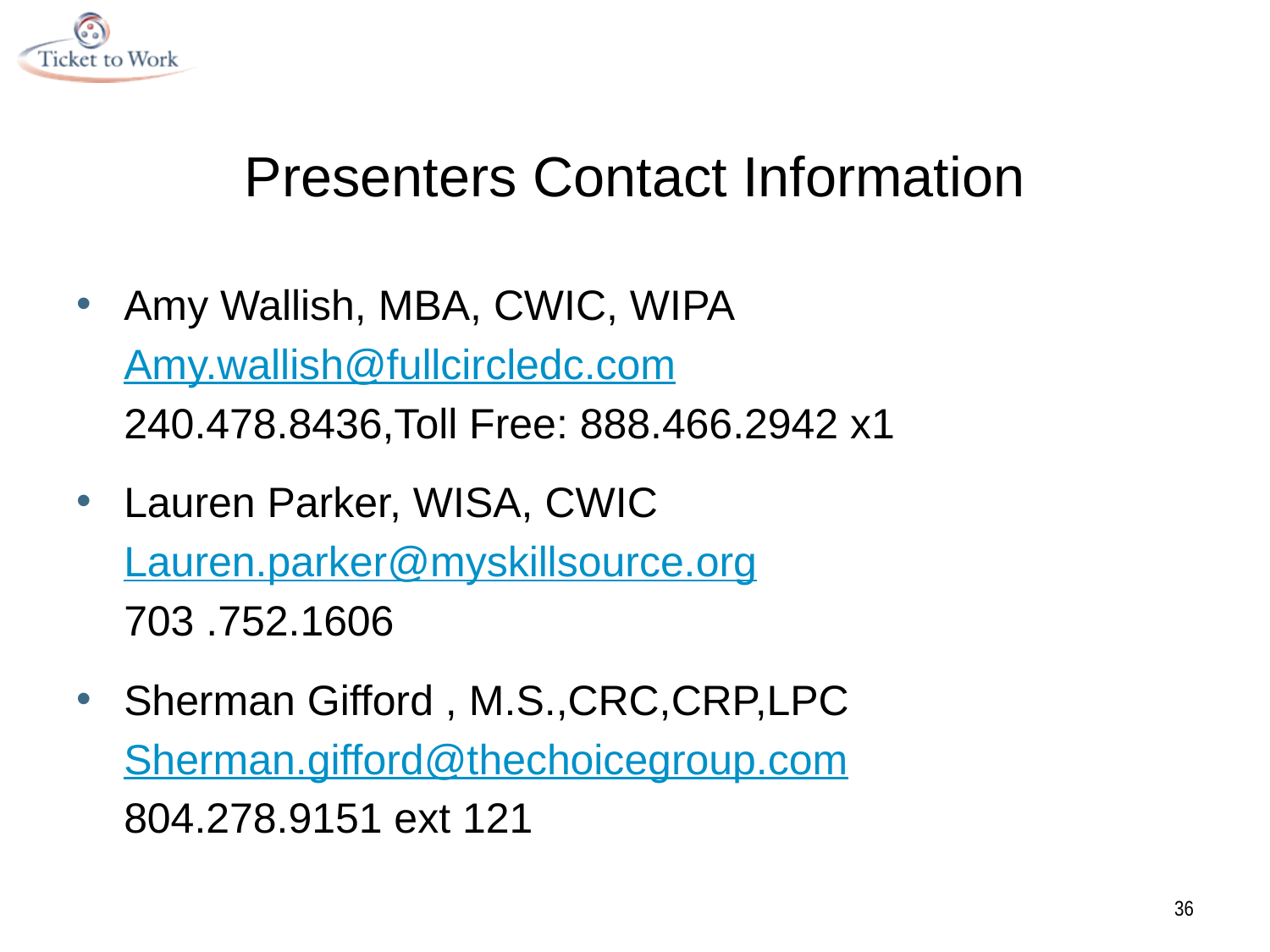

# Presenters Contact Information
Amy Wallish, MBA, CWIC, WIPA
	Amy.wallish@fullcircledc.com
	240.478.8436,Toll Free: 888.466.2942 x1

Lauren Parker, WISA, CWIC
	Lauren.parker@myskillsource.org
	703 .752.1606

Sherman Gifford , M.S.,CRC,CRP,LPC
	Sherman.gifford@thechoicegroup.com
	804.278.9151 ext 121

36